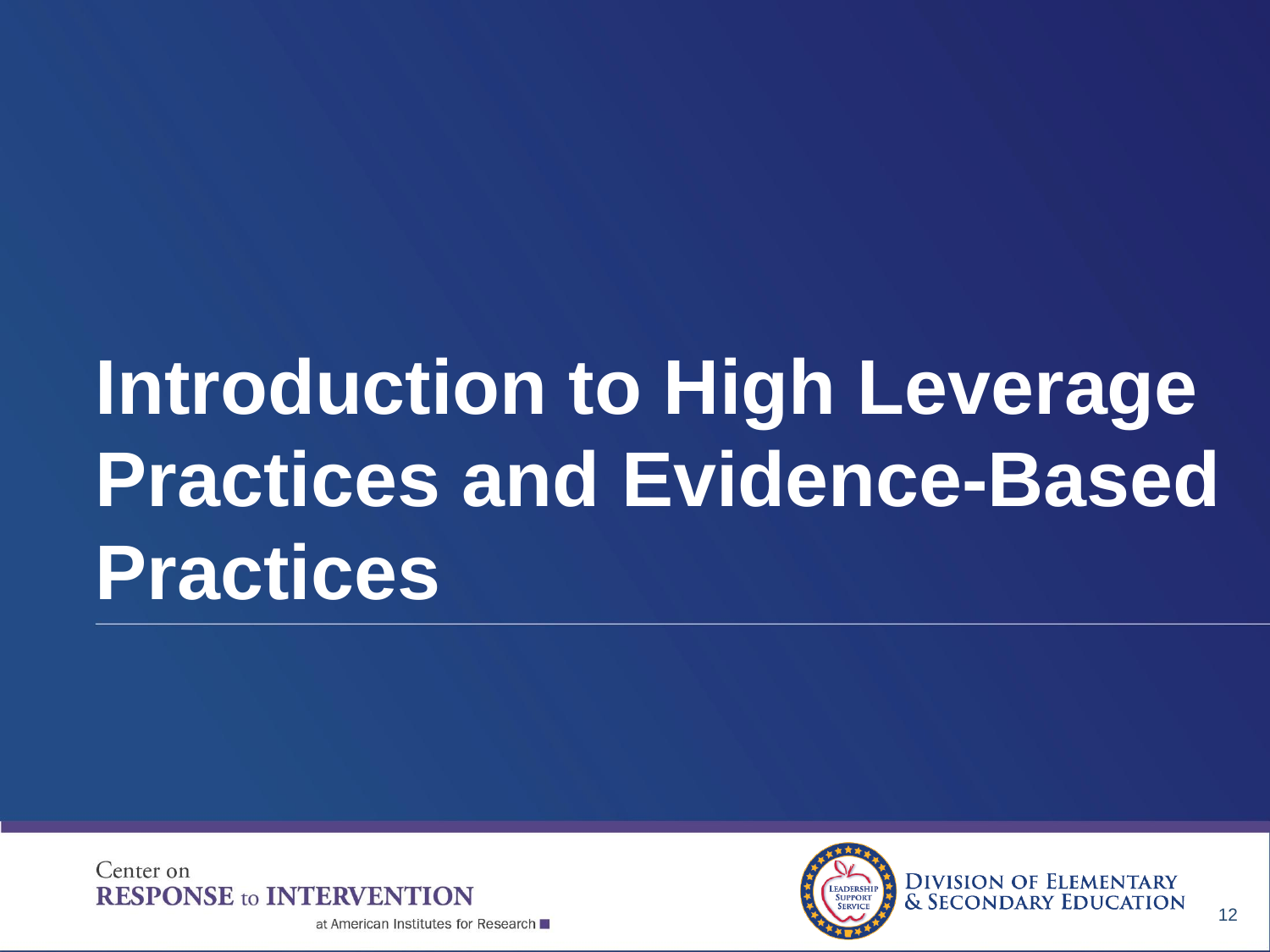

# Introduction to High Leverage Practices and Evidence-Based Practices
12